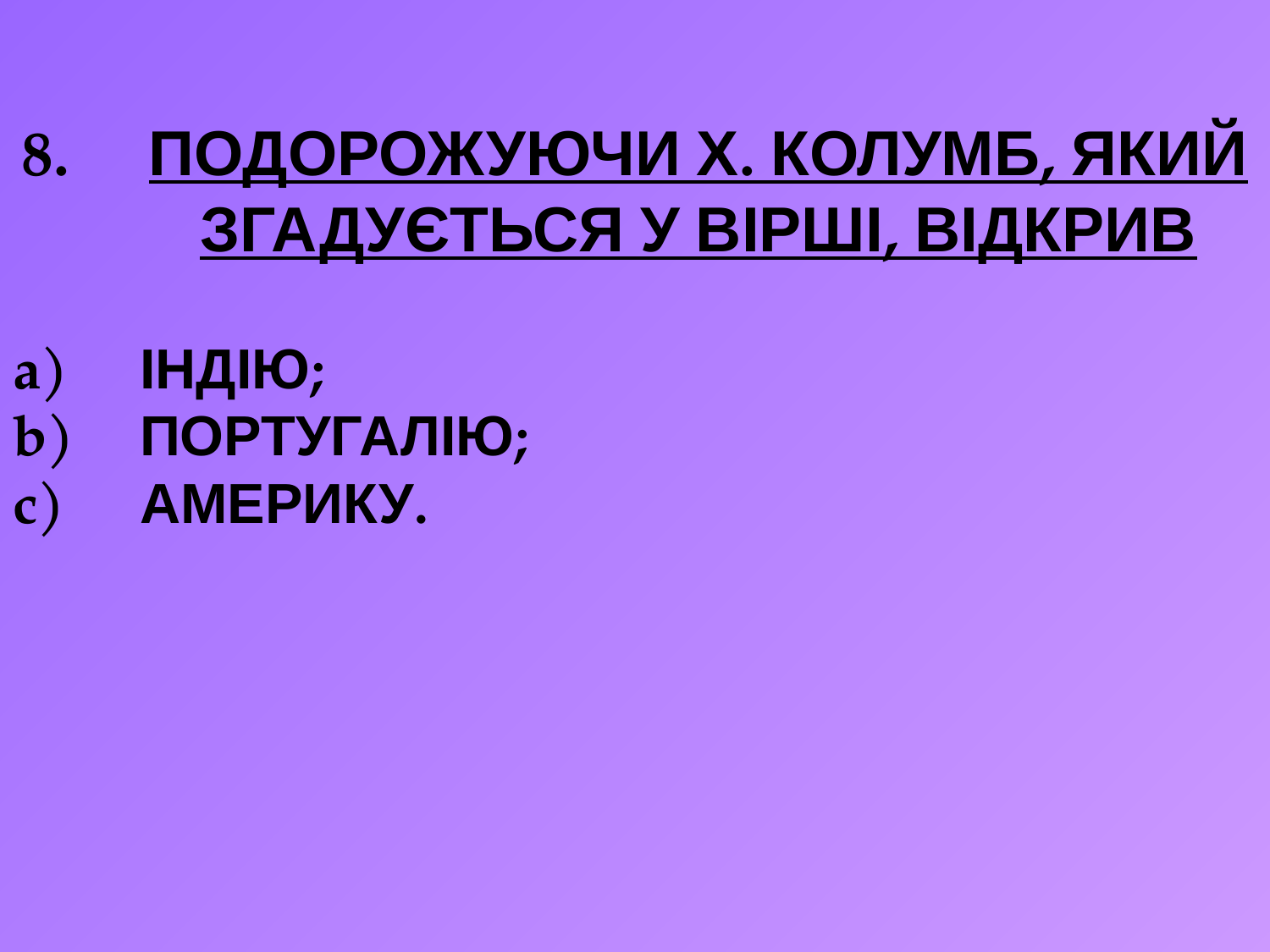

Подорожуючи Х. Колумб, який згадується у вірші, відкрив

Індію;
Португалію;
Америку.